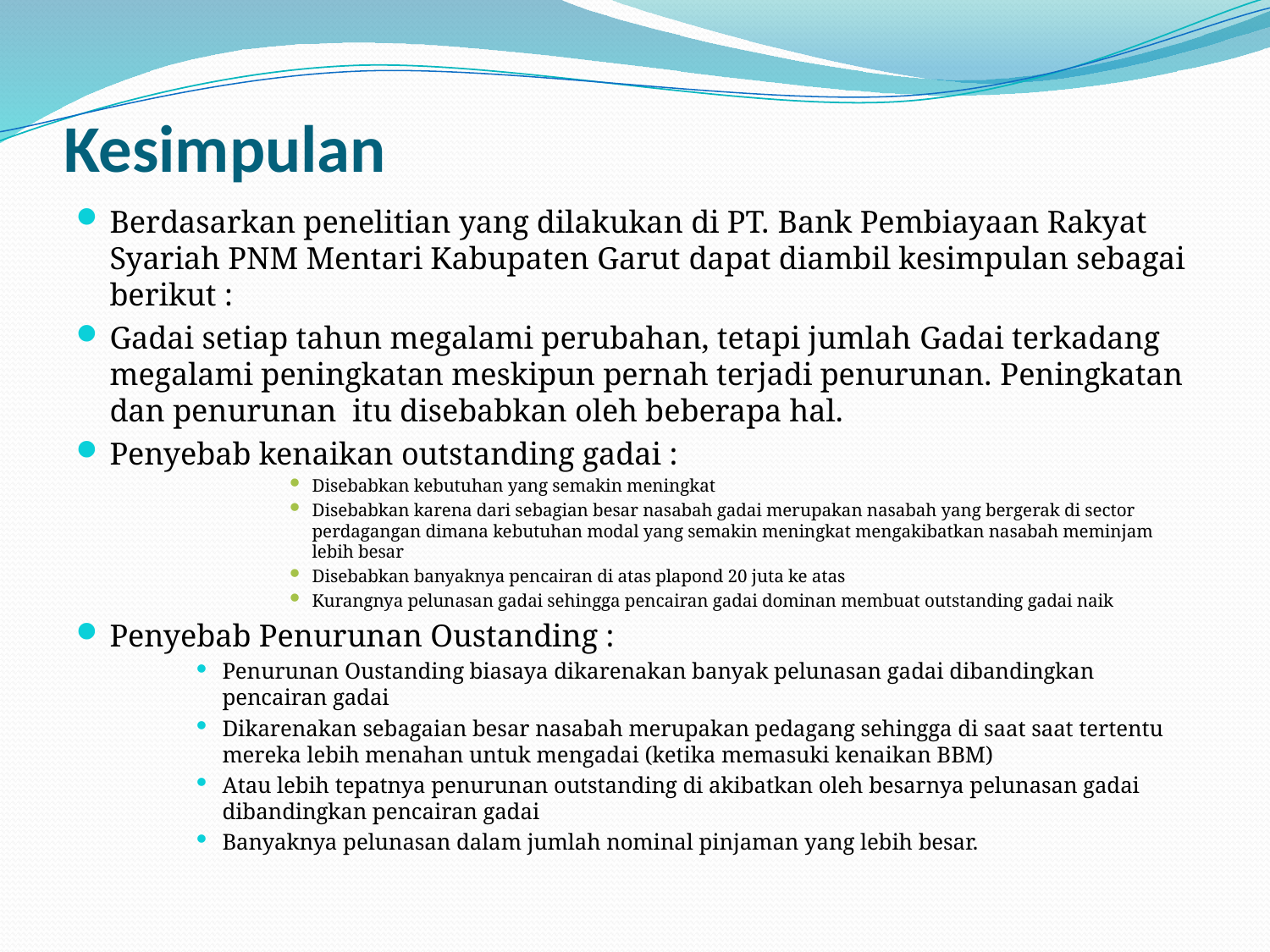

# Kesimpulan

	Berdasarkan penelitian yang dilakukan di PT. Bank Pembiayaan Rakyat Syariah PNM Mentari Kabupaten Garut dapat diambil kesimpulan sebagai berikut :
Gadai setiap tahun megalami perubahan, tetapi jumlah Gadai terkadang  megalami peningkatan meskipun pernah terjadi penurunan. Peningkatan dan penurunan  itu disebabkan oleh beberapa hal.
Penyebab kenaikan outstanding gadai :
Disebabkan kebutuhan yang semakin meningkat
Disebabkan karena dari sebagian besar nasabah gadai merupakan nasabah yang bergerak di sector perdagangan dimana kebutuhan modal yang semakin meningkat mengakibatkan nasabah meminjam lebih besar
Disebabkan banyaknya pencairan di atas plapond 20 juta ke atas
Kurangnya pelunasan gadai sehingga pencairan gadai dominan membuat outstanding gadai naik
Penyebab Penurunan Oustanding :
Penurunan Oustanding biasaya dikarenakan banyak pelunasan gadai dibandingkan pencairan gadai
Dikarenakan sebagaian besar nasabah merupakan pedagang sehingga di saat saat tertentu mereka lebih menahan untuk mengadai (ketika memasuki kenaikan BBM)
Atau lebih tepatnya penurunan outstanding di akibatkan oleh besarnya pelunasan gadai dibandingkan pencairan gadai
Banyaknya pelunasan dalam jumlah nominal pinjaman yang lebih besar.